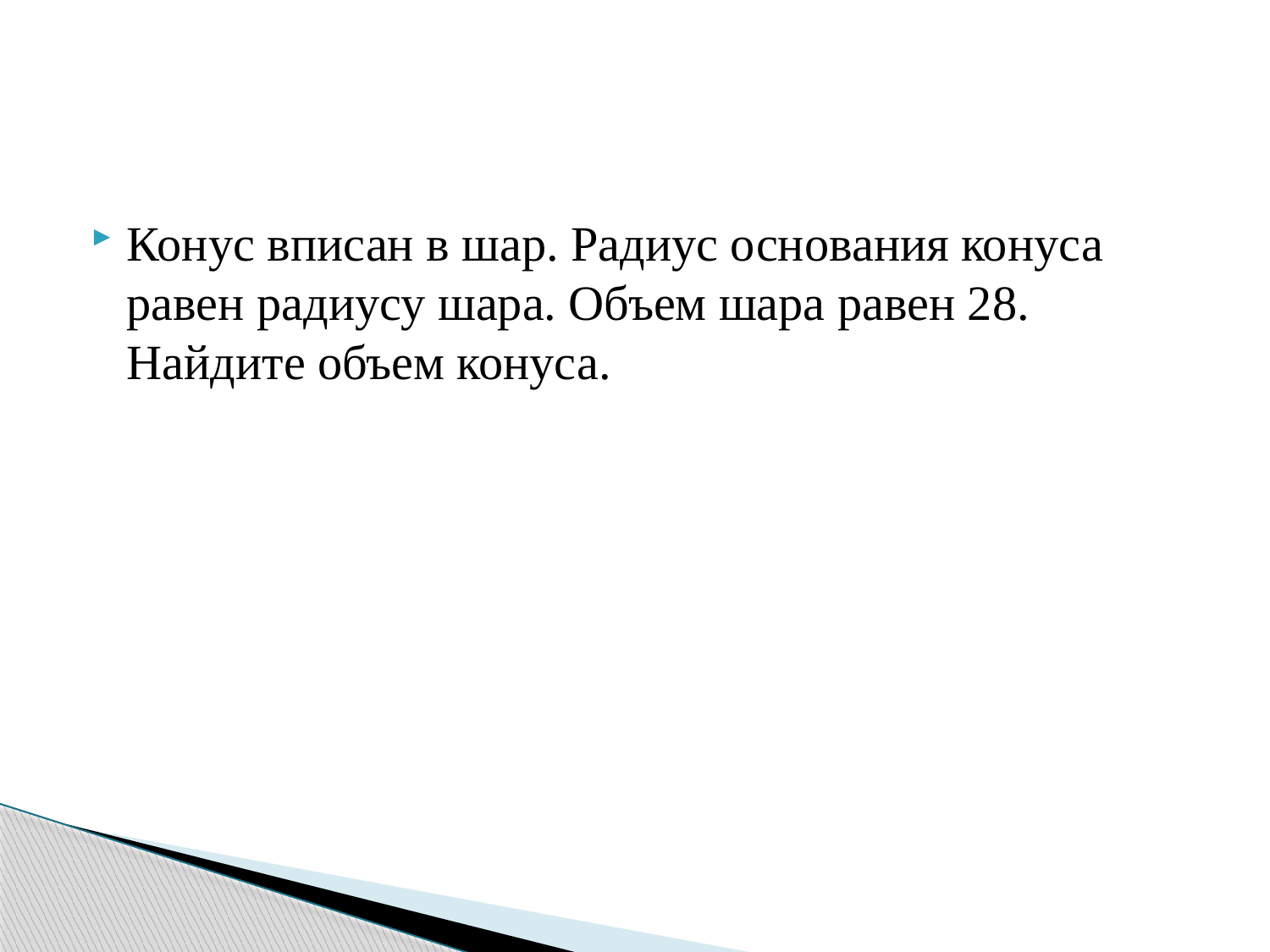

#
Конус вписан в шар. Радиус основания конуса равен радиусу шара. Объем шара равен 28. Найдите объем конуса.